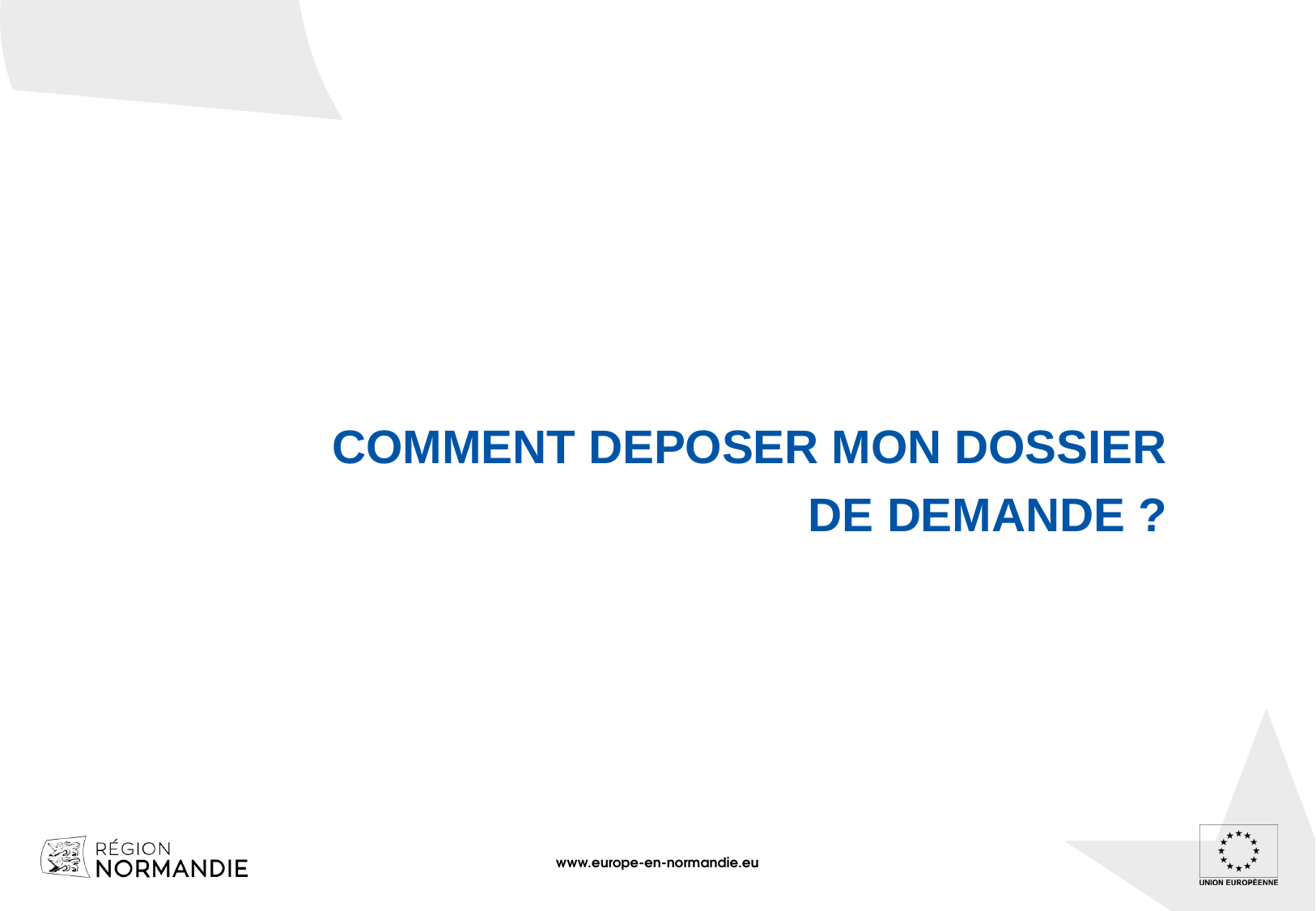

COMMENT DEPOSER MON DOSSIER DE DEMANDE ?